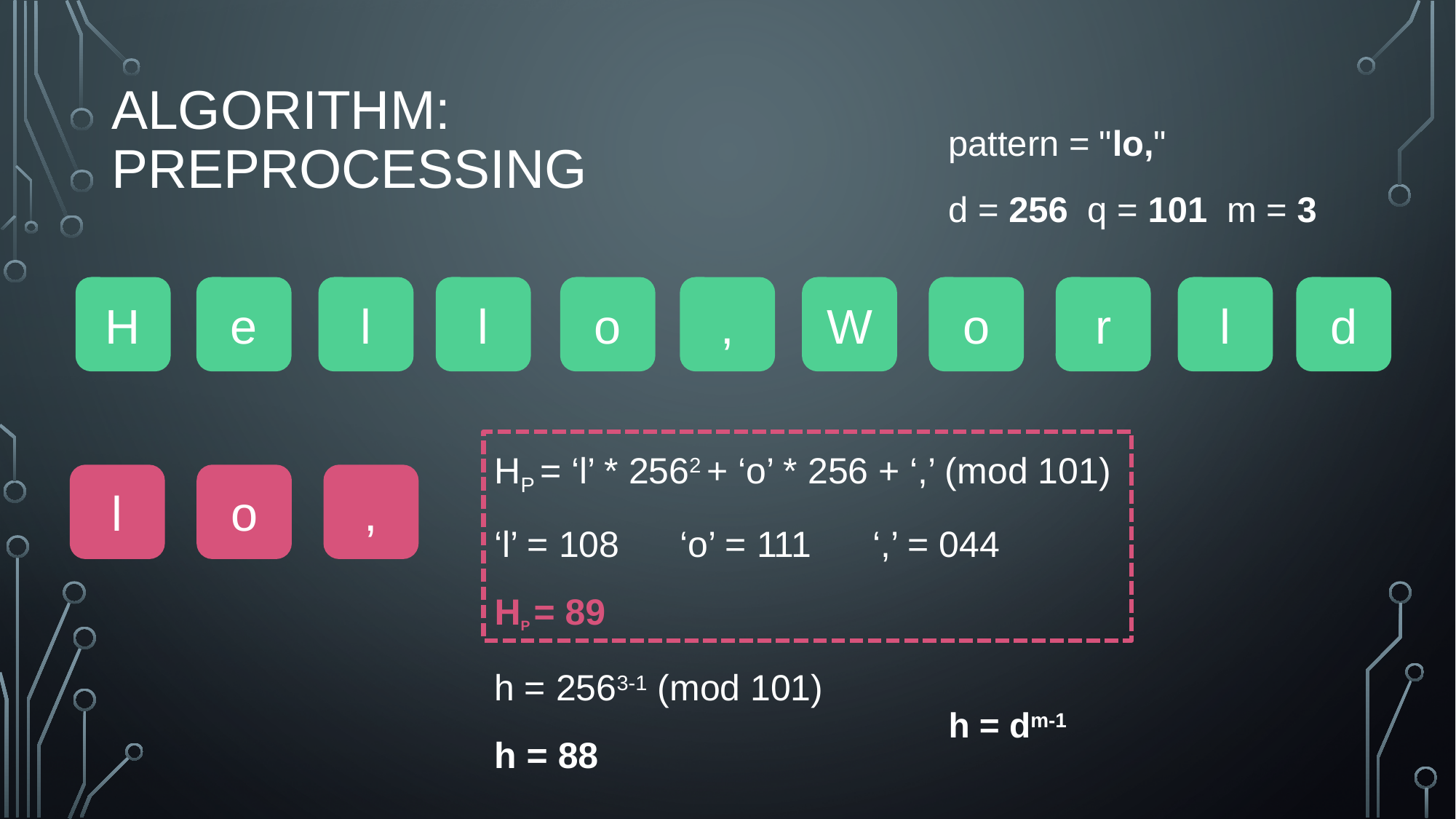

# ALGORITHM: PREPROCESSING
pattern = "lo,"
d = 256  q = 101  m = 3
e
l
,
o
r
H
l
o
W
l
d
HP = ‘l’ * 2562 + ‘o’ * 256 + ‘,’ (mod 101)
‘l’ = 108      ‘o’ = 111      ‘,’ = 044
HP = 89
o
,
l
h = 2563-1 (mod 101)
h = 88
h = dm-1